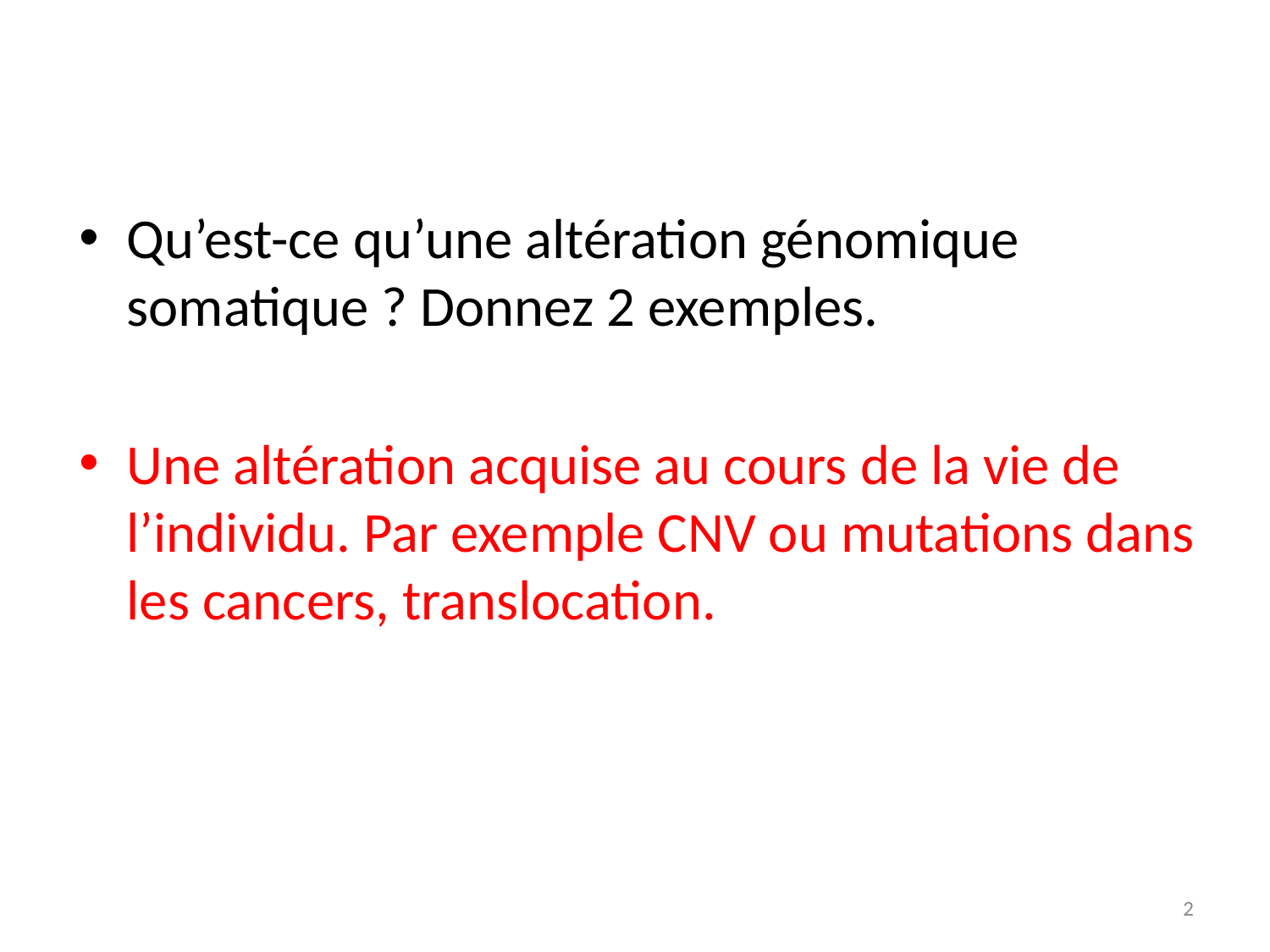

Qu’est-ce qu’une altération génomique somatique ? Donnez 2 exemples.

Une altération acquise au cours de la vie de l’individu. Par exemple CNV ou mutations dans les cancers, translocation.
2